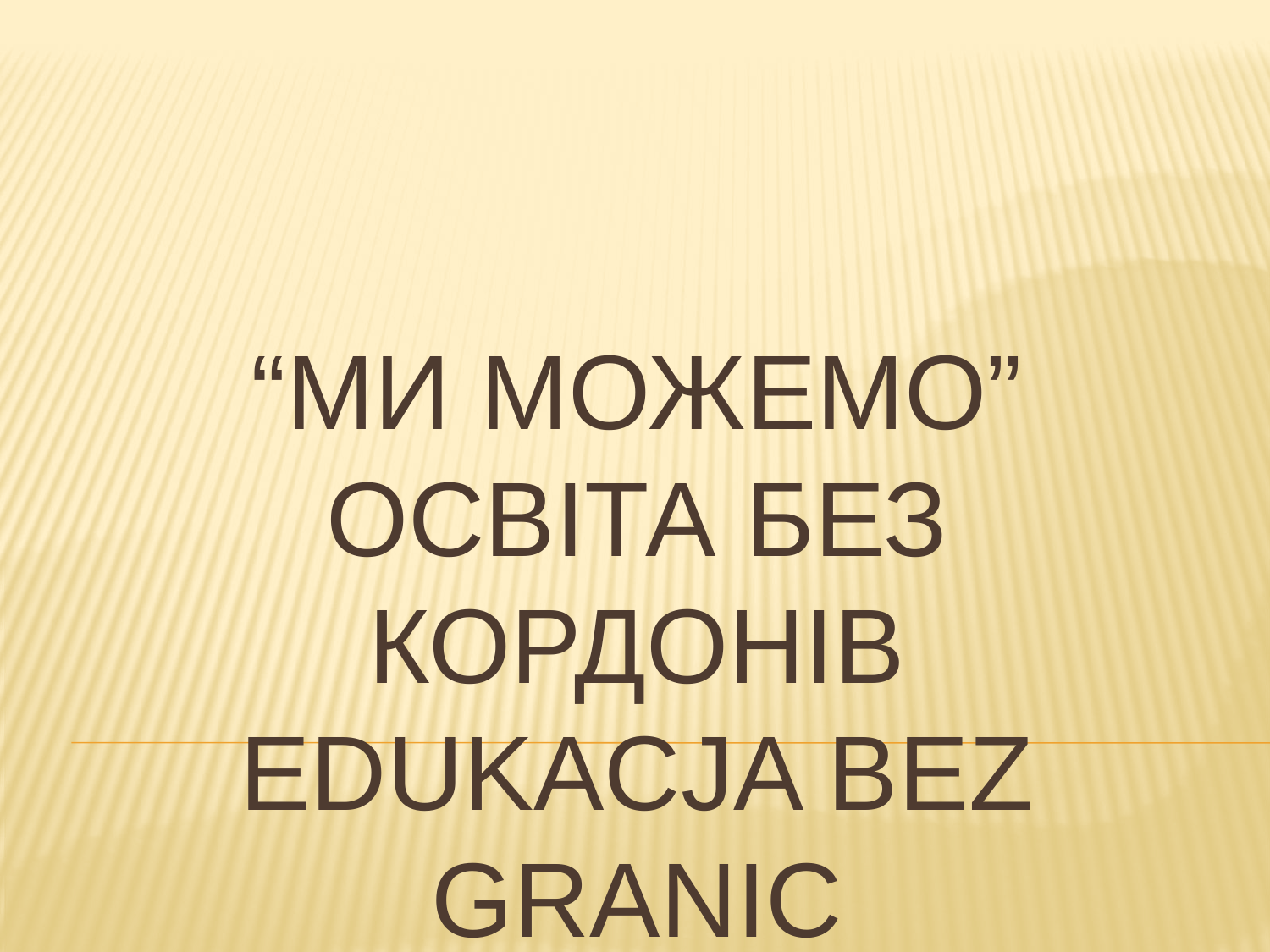

# “Ми можемо” Освіта без кордонів Edukacja bez granic